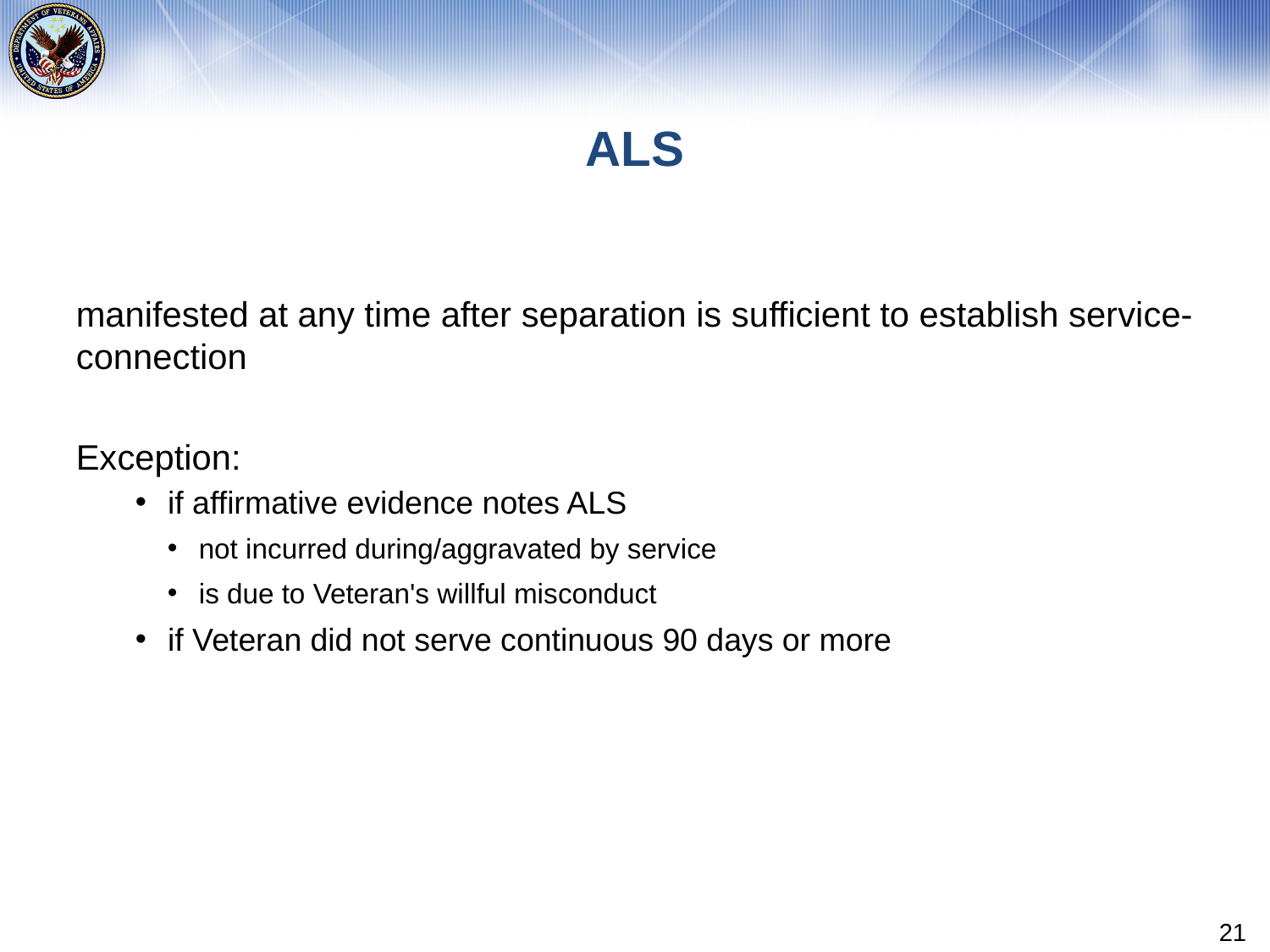

# ALS
manifested at any time after separation is sufficient to establish service-connection

Exception:
if affirmative evidence notes ALS
not incurred during/aggravated by service
is due to Veteran's willful misconduct
if Veteran did not serve continuous 90 days or more

21